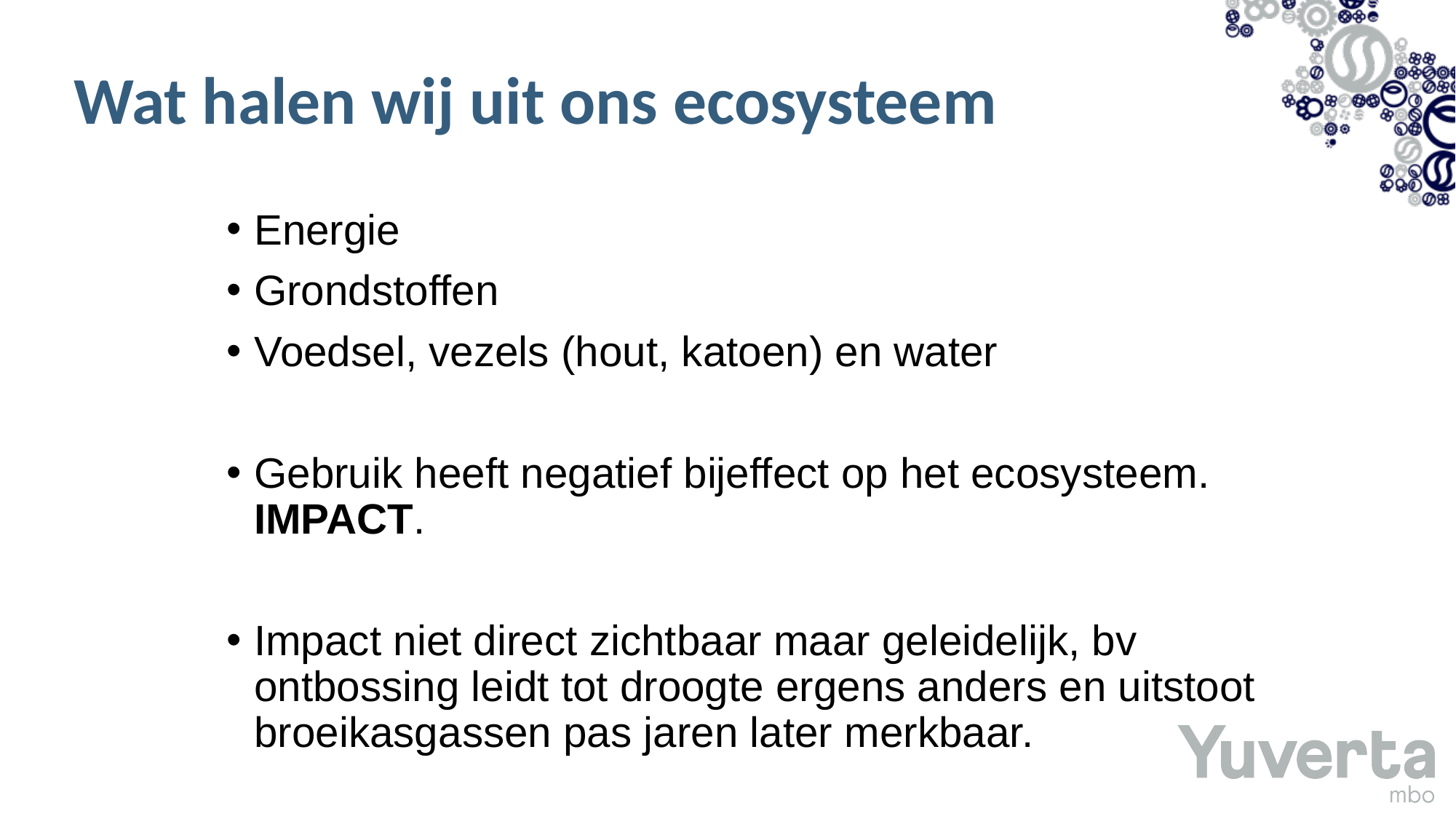

# Wat halen wij uit ons ecosysteem
Energie
Grondstoffen
Voedsel, vezels (hout, katoen) en water

Gebruik heeft negatief bijeffect op het ecosysteem. IMPACT.

Impact niet direct zichtbaar maar geleidelijk, bv ontbossing leidt tot droogte ergens anders en uitstoot broeikasgassen pas jaren later merkbaar.